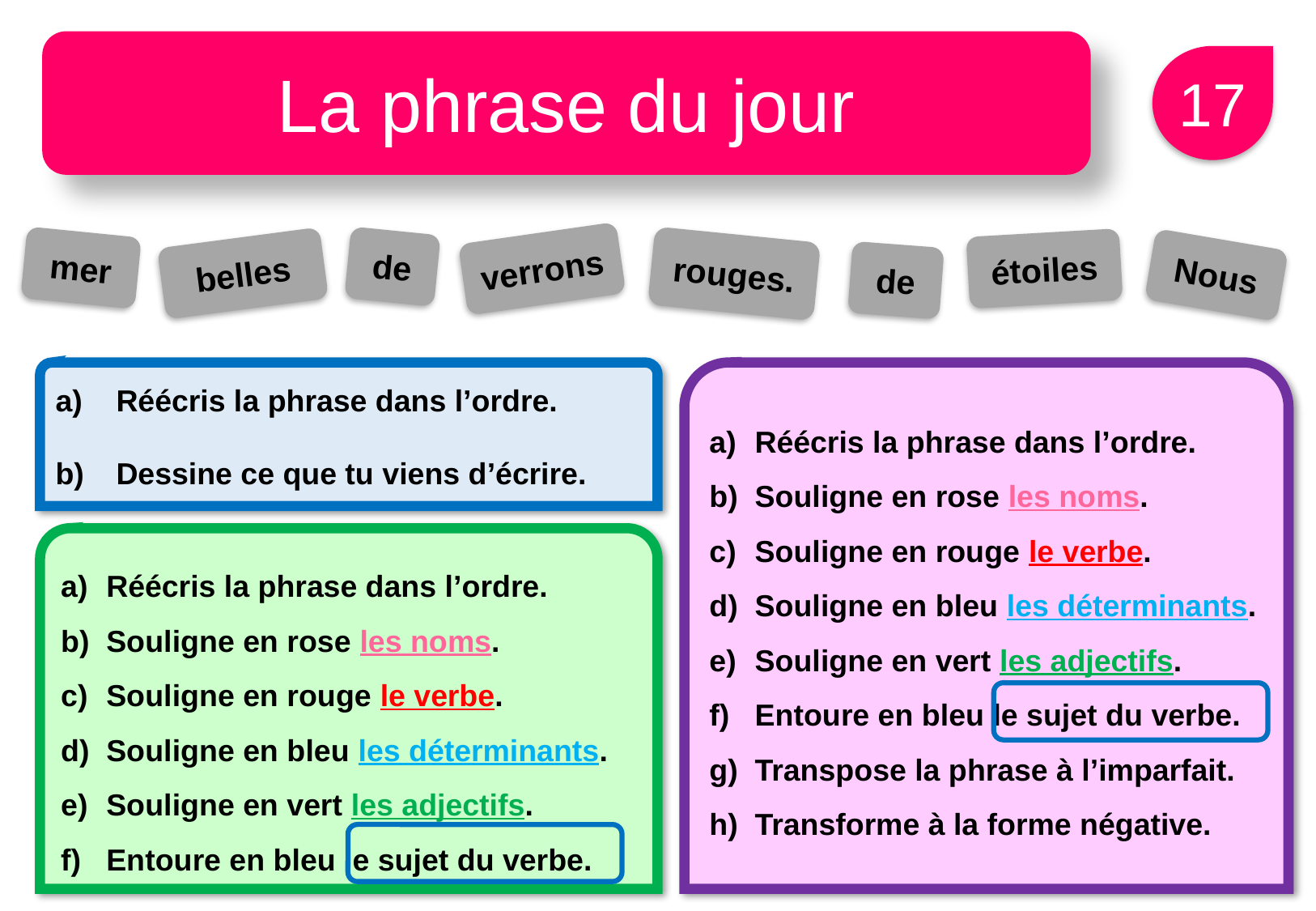

La phrase du jour
17
de
mer
étoiles
verrons
rouges.
belles
Nous
de
Réécris la phrase dans l’ordre.

Dessine ce que tu viens d’écrire.
Réécris la phrase dans l’ordre.
Souligne en rose les noms.
Souligne en rouge le verbe.
Souligne en bleu les déterminants.
Souligne en vert les adjectifs.
Entoure en bleu le sujet du verbe.
Transpose la phrase à l’imparfait.
Transforme à la forme négative.
Réécris la phrase dans l’ordre.
Souligne en rose les noms.
Souligne en rouge le verbe.
Souligne en bleu les déterminants.
Souligne en vert les adjectifs.
Entoure en bleu le sujet du verbe.